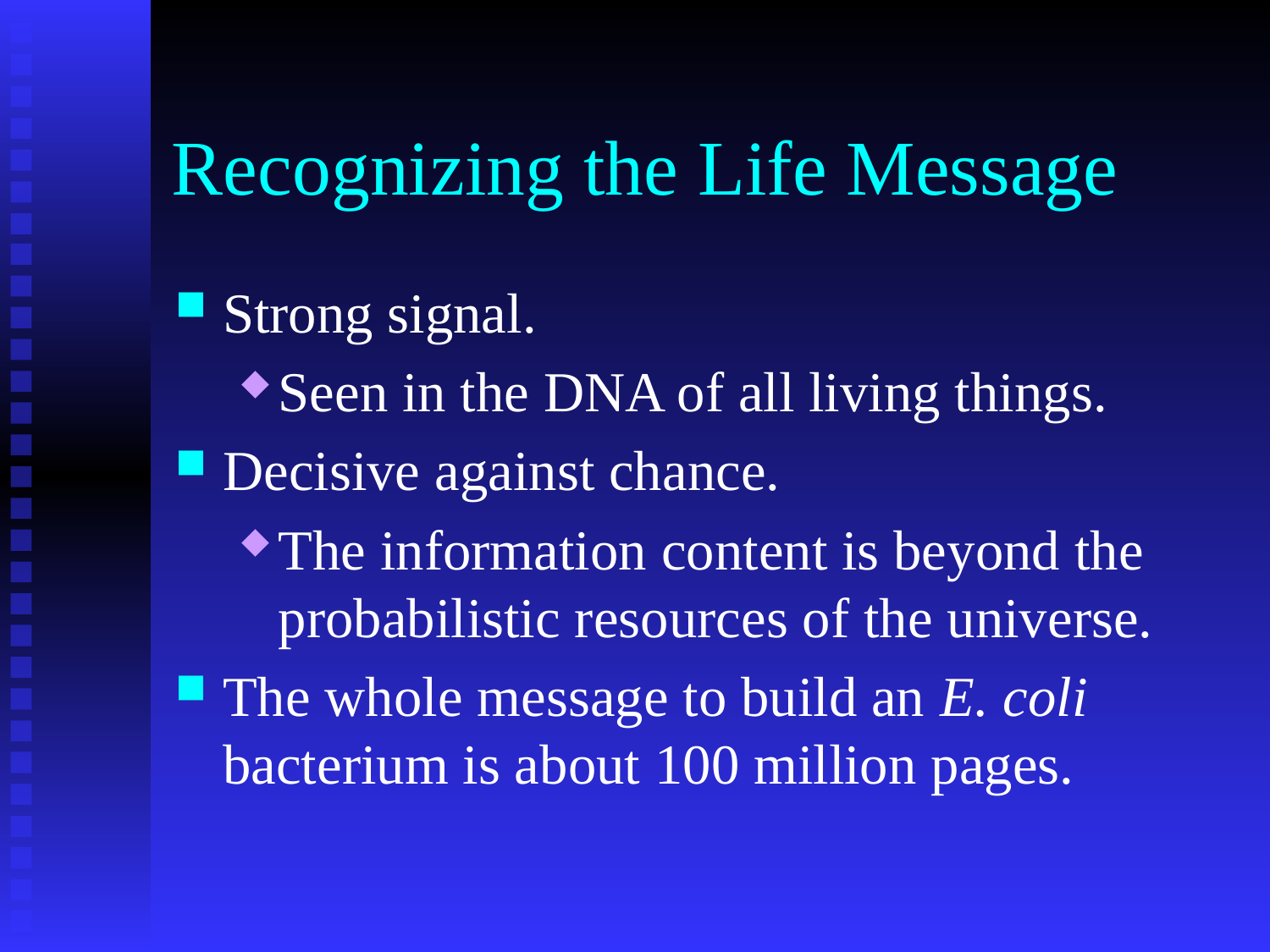

# Recognizing the Life Message
Strong signal.
Seen in the DNA of all living things.
Decisive against chance.
The information content is beyond the probabilistic resources of the universe.
The whole message to build an E. coli bacterium is about 100 million pages.